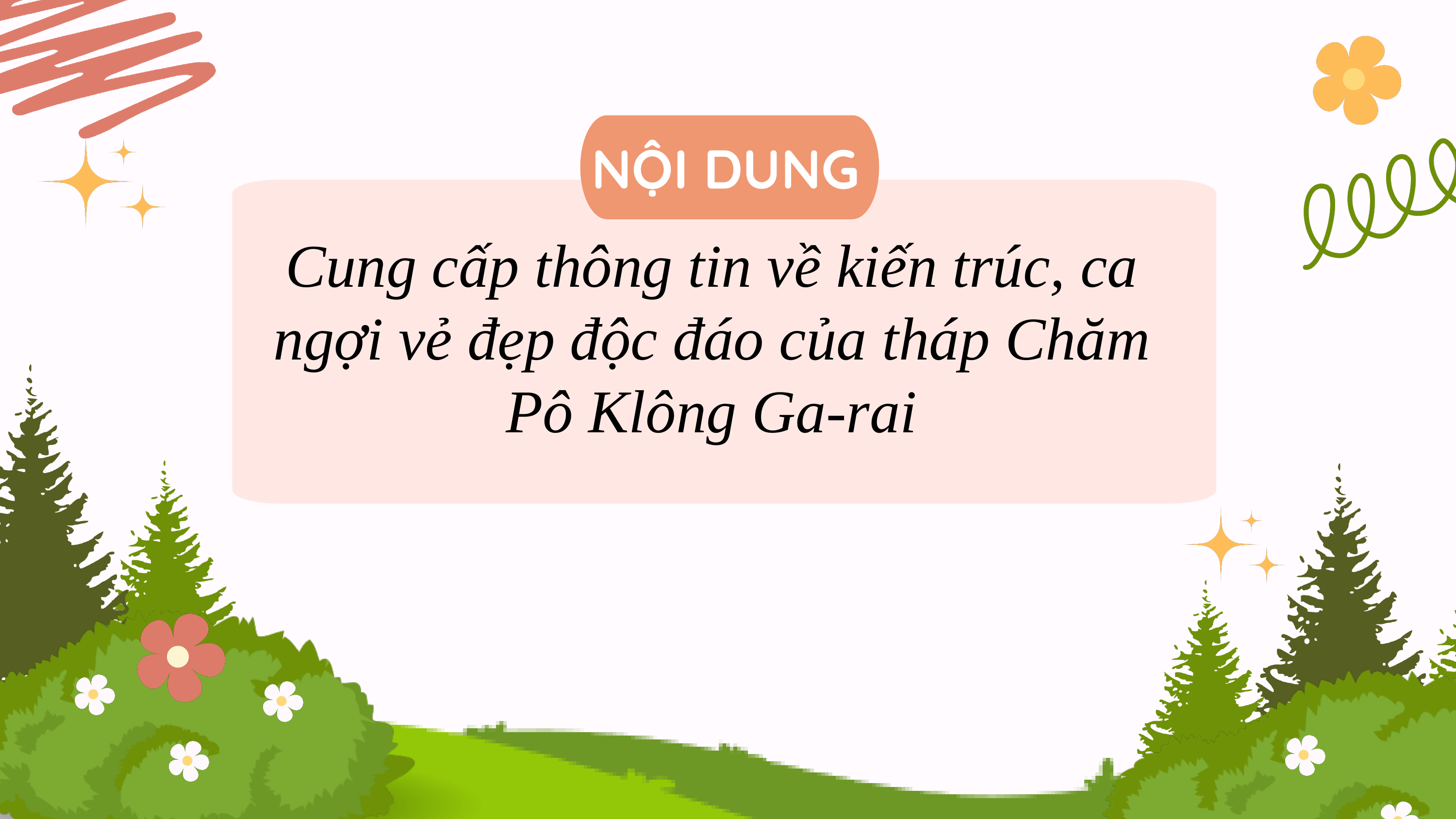

Cung cấp thông tin về kiến trúc, ca ngợi vẻ đẹp độc đáo của tháp Chăm Pô Klông Ga-rai